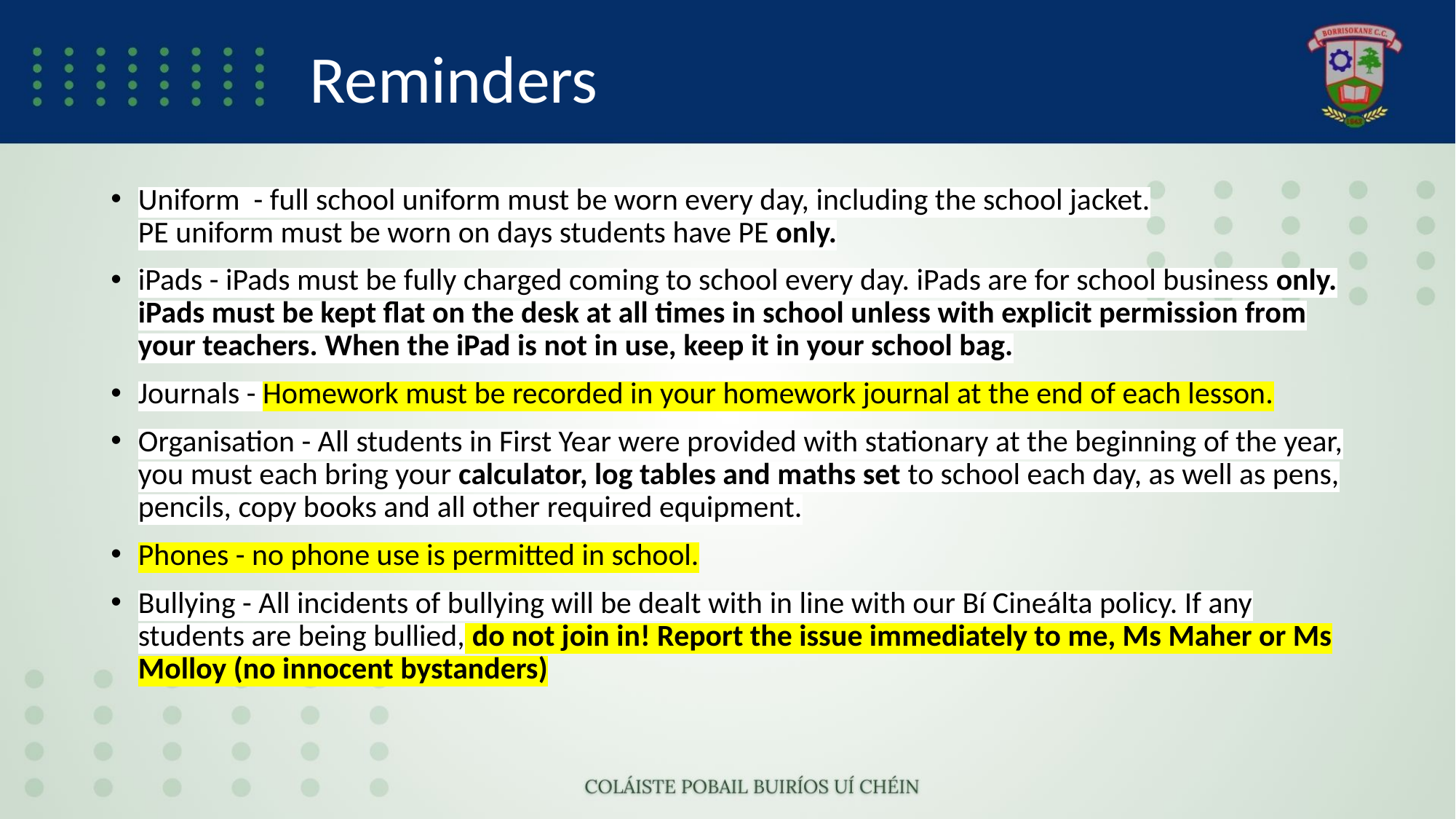

# Reminders
Uniform  - full school uniform must be worn every day, including the school jacket.
PE uniform must be worn on days students have PE only.
iPads - iPads must be fully charged coming to school every day. iPads are for school business only.
iPads must be kept flat on the desk at all times in school unless with explicit permission from your teachers. When the iPad is not in use, keep it in your school bag.
Journals - Homework must be recorded in your homework journal at the end of each lesson.
Organisation - All students in First Year were provided with stationary at the beginning of the year, you must each bring your calculator, log tables and maths set to school each day, as well as pens, pencils, copy books and all other required equipment.
Phones - no phone use is permitted in school.
Bullying - All incidents of bullying will be dealt with in line with our Bí Cineálta policy. If any students are being bullied, do not join in! Report the issue immediately to me, Ms Maher or Ms Molloy (no innocent bystanders)